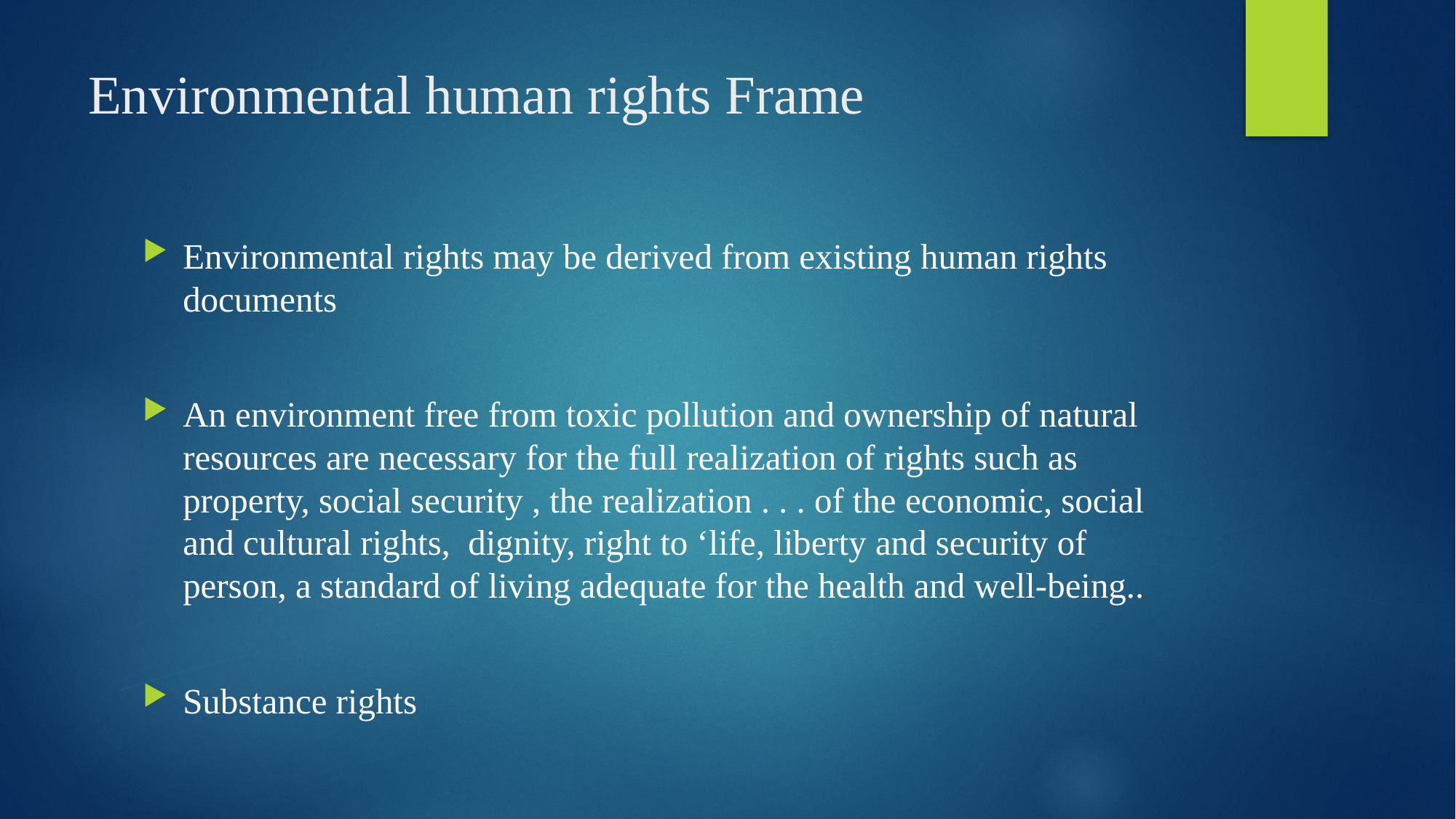

# Environmental human rights Frame
Environmental rights may be derived from existing human rights documents

An environment free from toxic pollution and ownership of natural resources are necessary for the full realization of rights such as property, social security , the realization . . . of the economic, social and cultural rights,  dignity, right to ‘life, liberty and security of person, a standard of living adequate for the health and well-being..

Substance rights